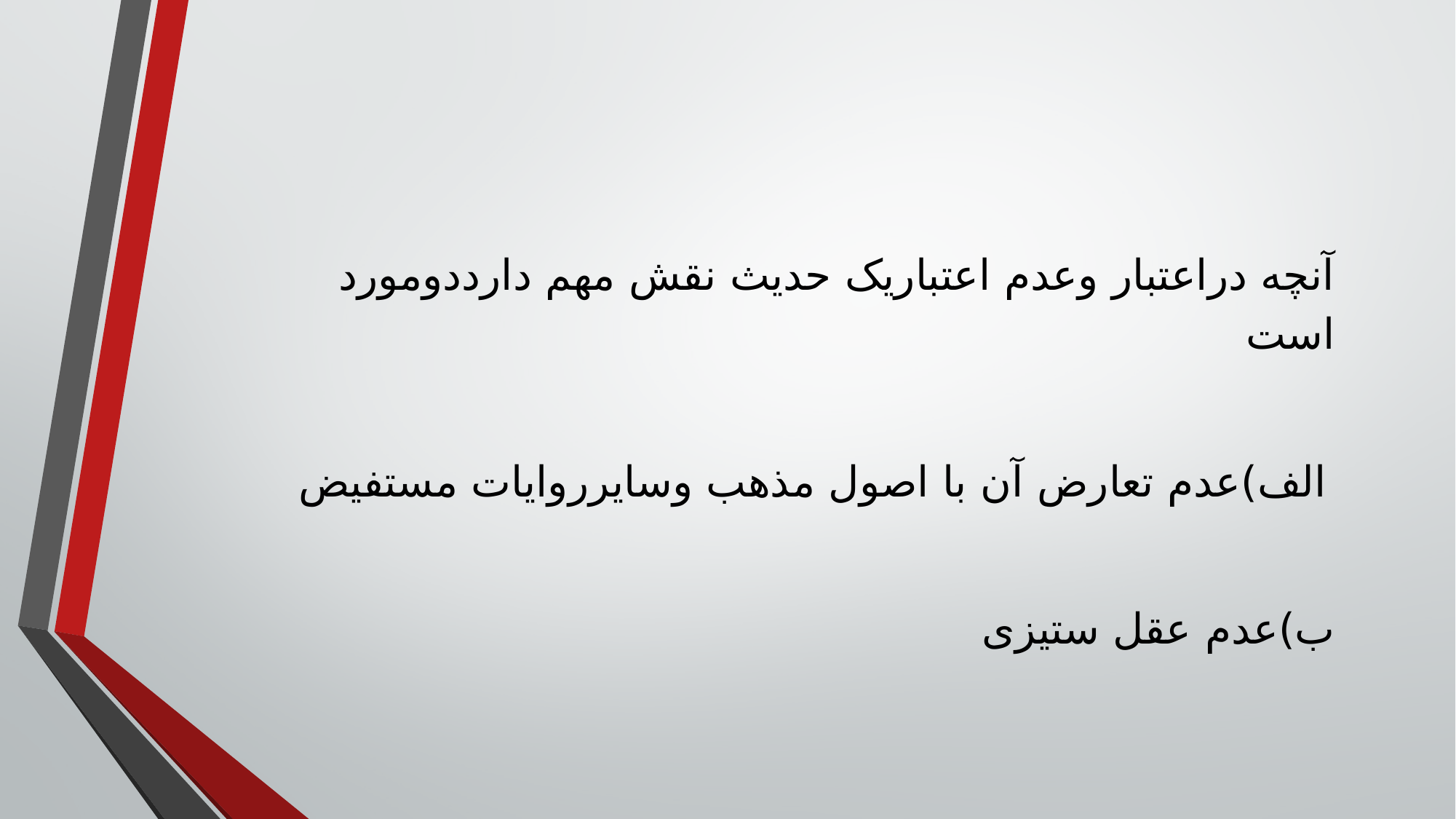

آنچه دراعتبار وعدم اعتباریک حدیث نقش مهم دارددومورد است

 الف)عدم تعارض آن با اصول مذهب وسایرروایات مستفیض

ب)عدم عقل ستیزی